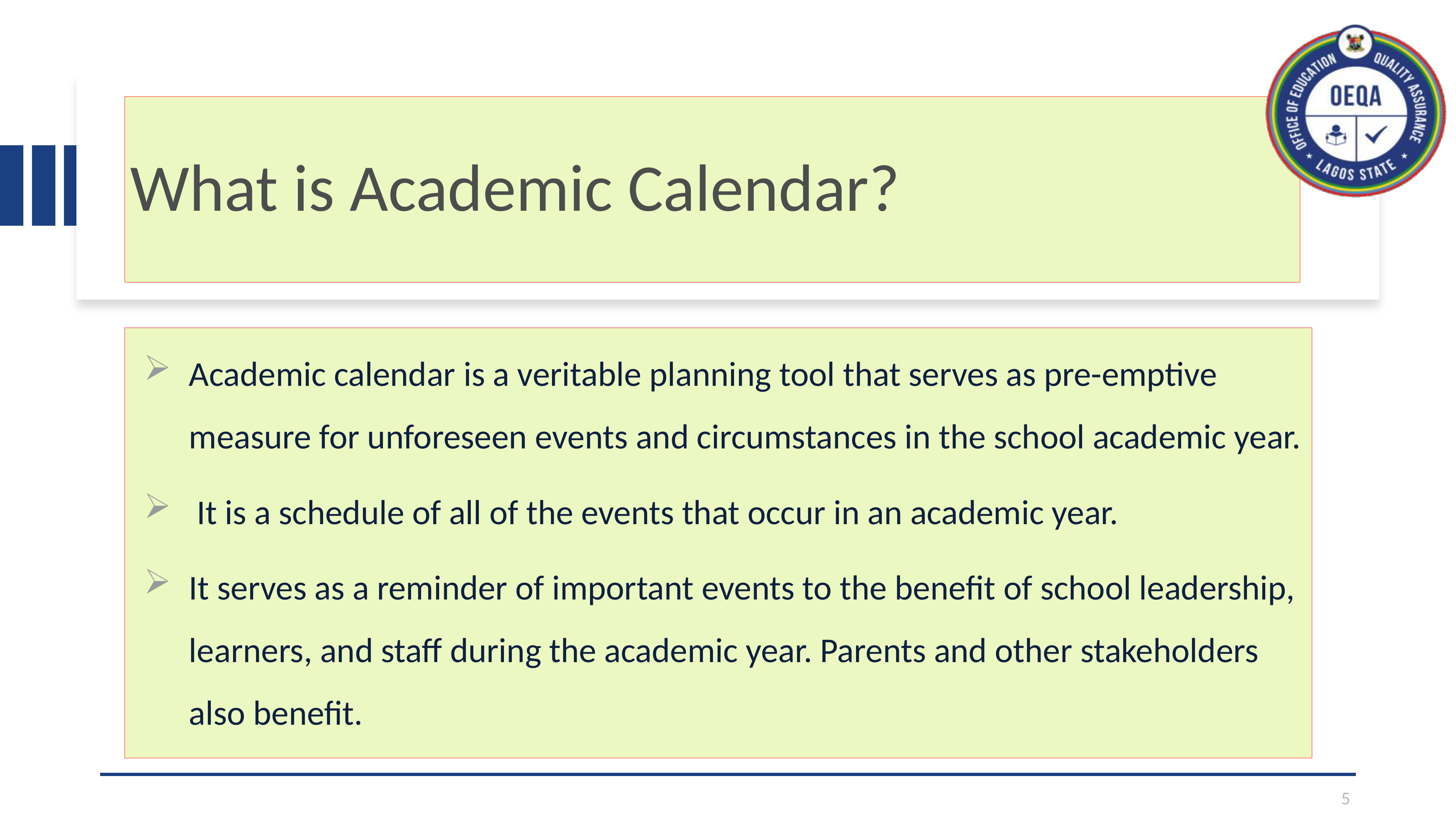

# What is Academic Calendar?

Academic calendar is a veritable planning tool that serves as pre-emptive measure for unforeseen events and circumstances in the school academic year.
 It is a schedule of all of the events that occur in an academic year.
It serves as a reminder of important events to the benefit of school leadership, learners, and staff during the academic year. Parents and other stakeholders also benefit.

5